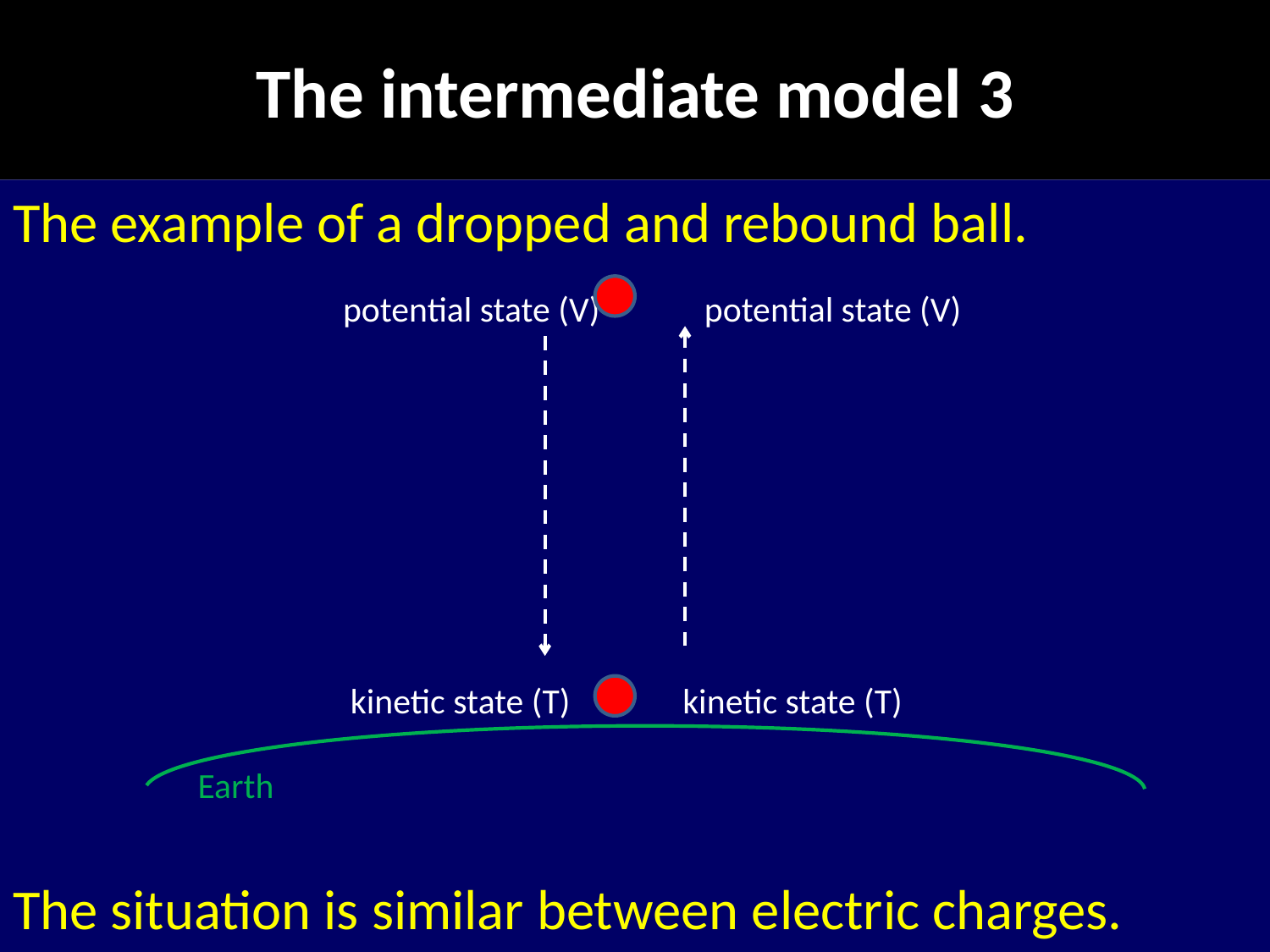

# The intermediate model 3
The example of a dropped and rebound ball.
                          potential state (V)             potential state (V)

                                          kinetic state (T)              kinetic state (T)

                       Earth

The situation is similar between electric charges.